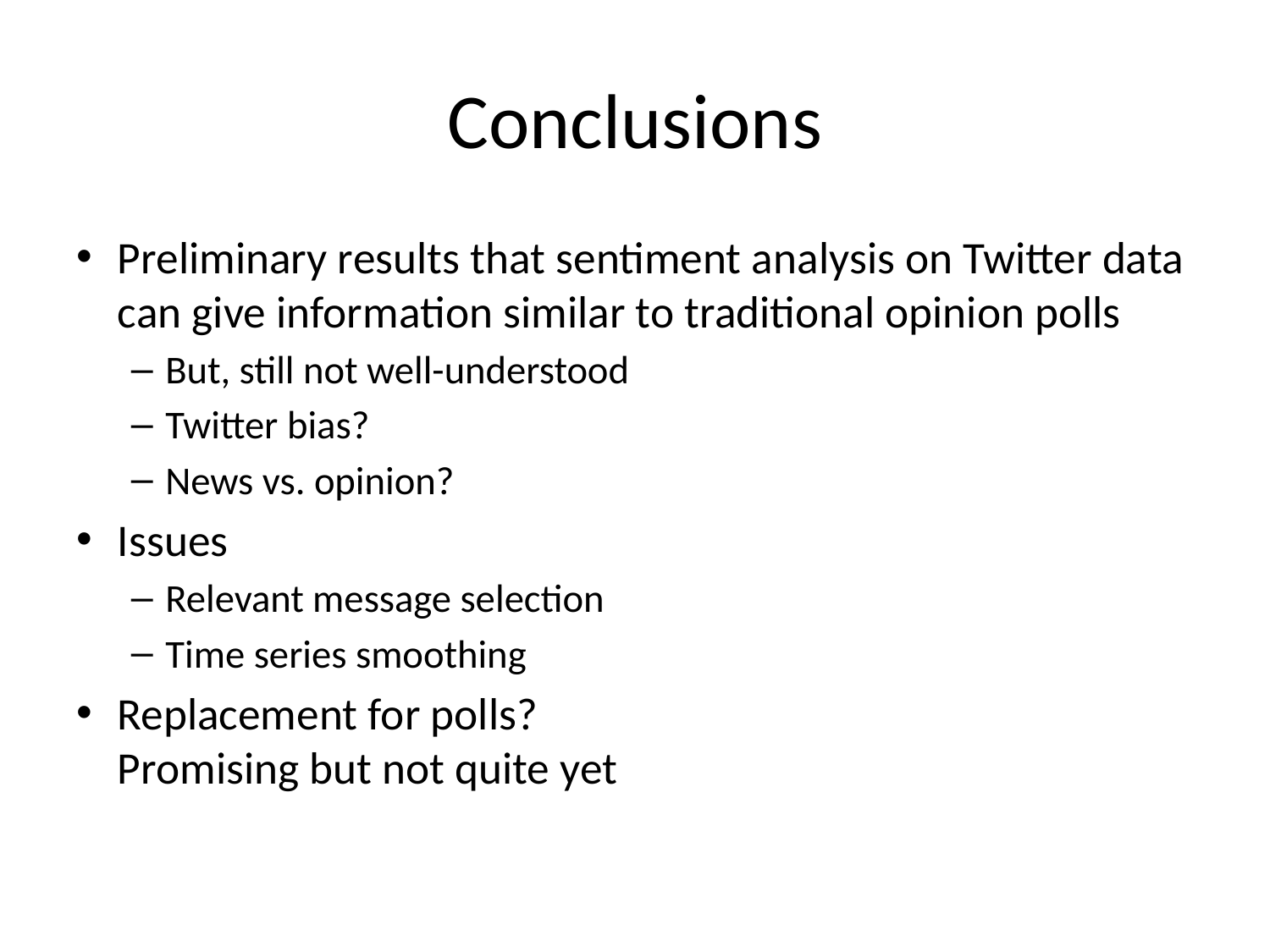

# Conclusions
Preliminary results that sentiment analysis on Twitter data can give information similar to traditional opinion polls
But, still not well-understood
Twitter bias?
News vs. opinion?
Issues
Relevant message selection
Time series smoothing
Replacement for polls?
Promising but not quite yet